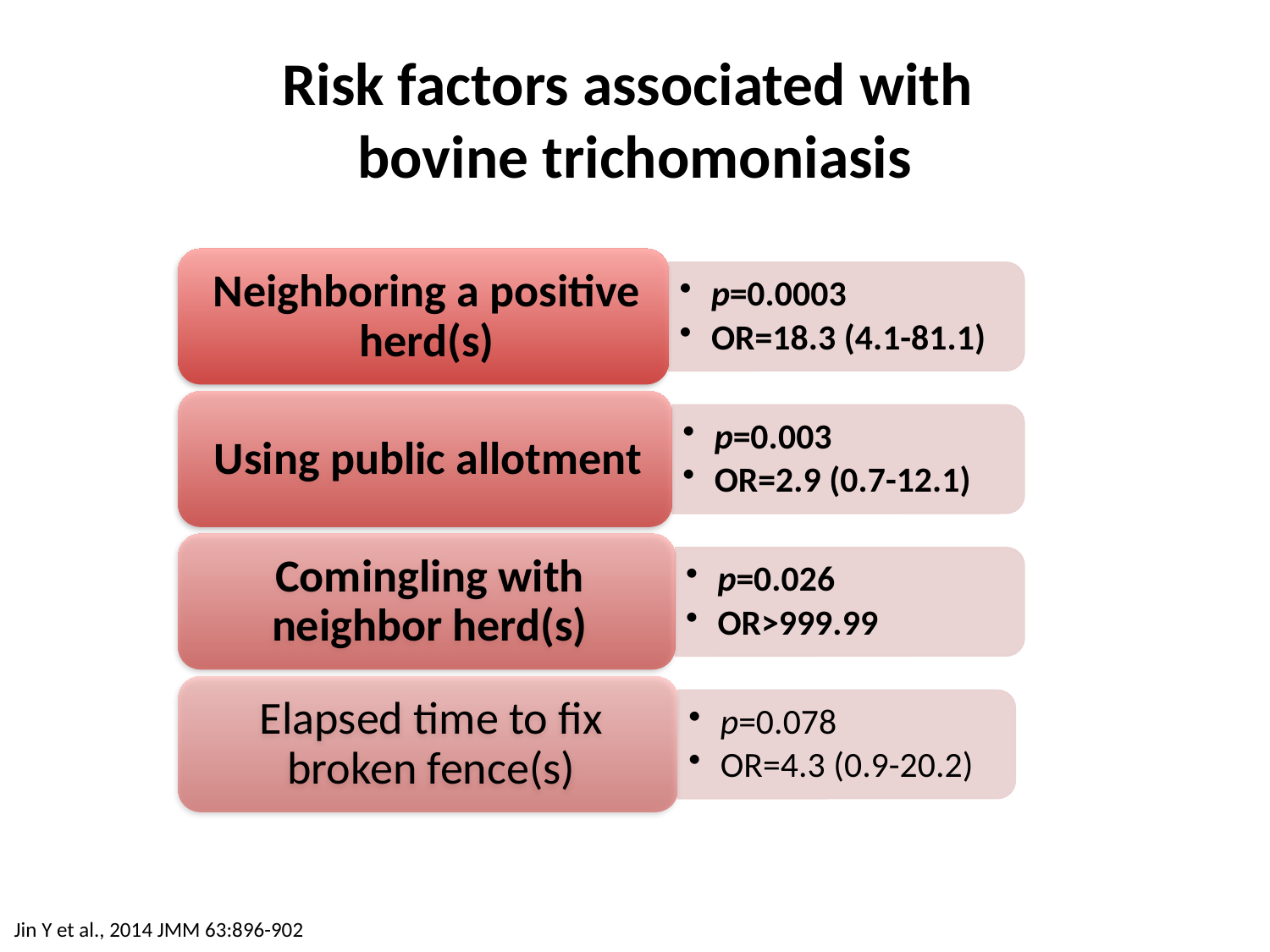

# Risk factors associated with bovine trichomoniasis
p=0.0003
OR=18.3 (4.1-81.1)
Neighboring a positive herd(s)
p=0.003
OR=2.9 (0.7-12.1)
Using public allotment
p=0.026
OR>999.99
Comingling with neighbor herd(s)
p=0.078
OR=4.3 (0.9-20.2)
Elapsed time to fix broken fence(s)
Jin Y et al., 2014 JMM 63:896-902